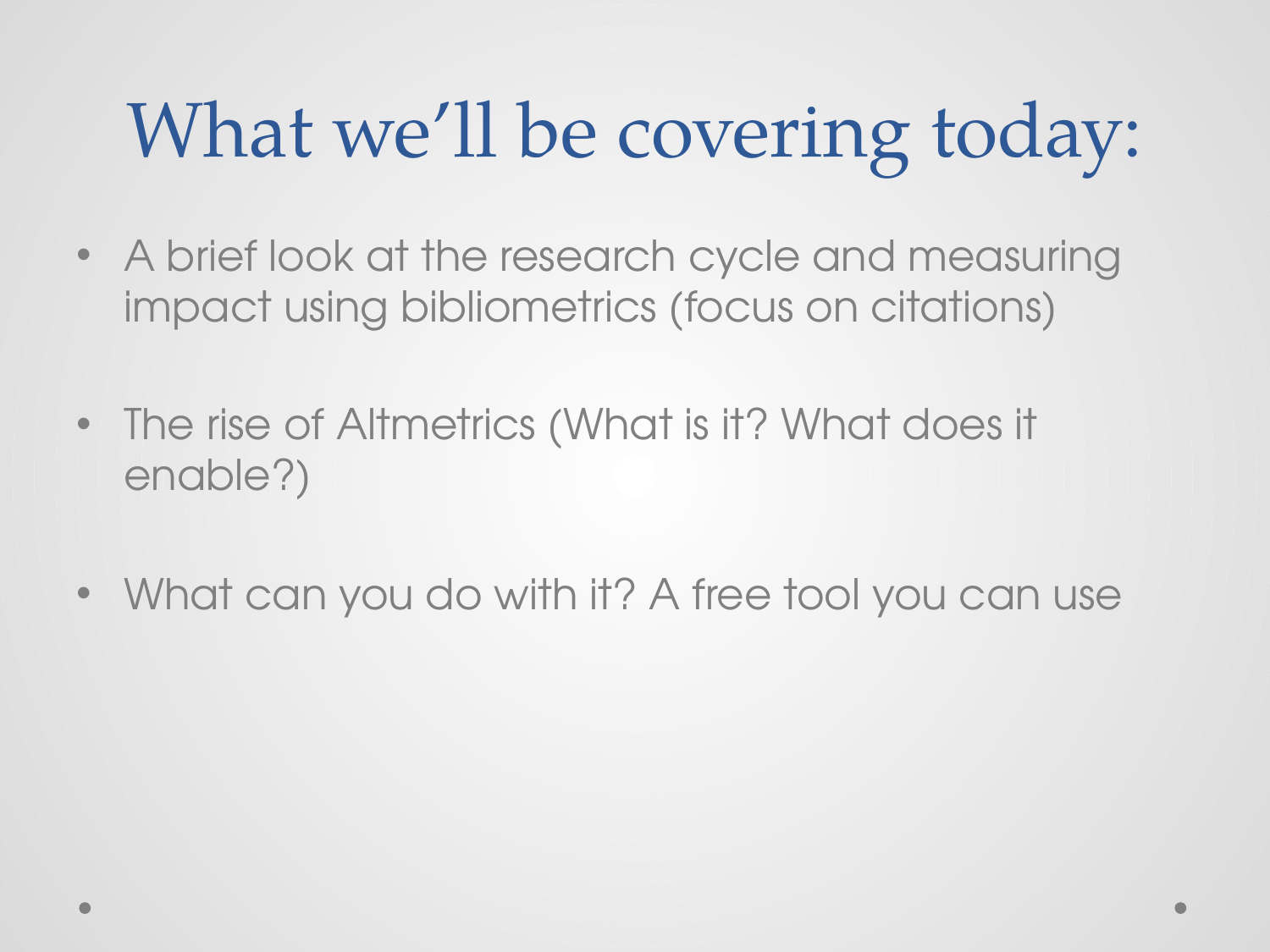

# What we’ll be covering today:
A brief look at the research cycle and measuring impact using bibliometrics (focus on citations)

The rise of Altmetrics (What is it? What does it enable?)

What can you do with it? A free tool you can use